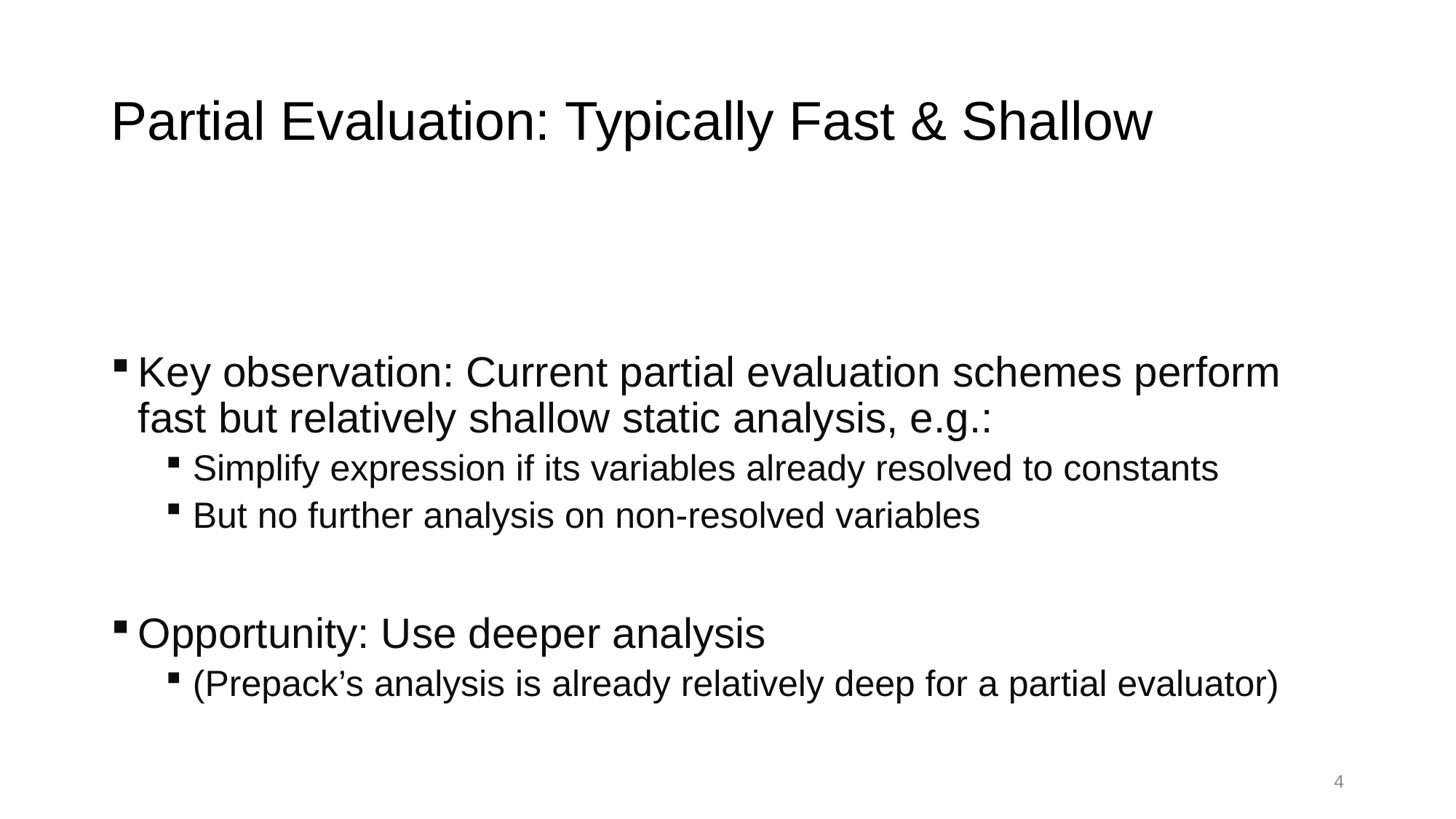

# Partial Evaluation: Typically Fast & Shallow

Key observation: Current partial evaluation schemes perform fast but relatively shallow static analysis, e.g.:
Simplify expression if its variables already resolved to constants
But no further analysis on non-resolved variables

Opportunity: Use deeper analysis
(Prepack’s analysis is already relatively deep for a partial evaluator)